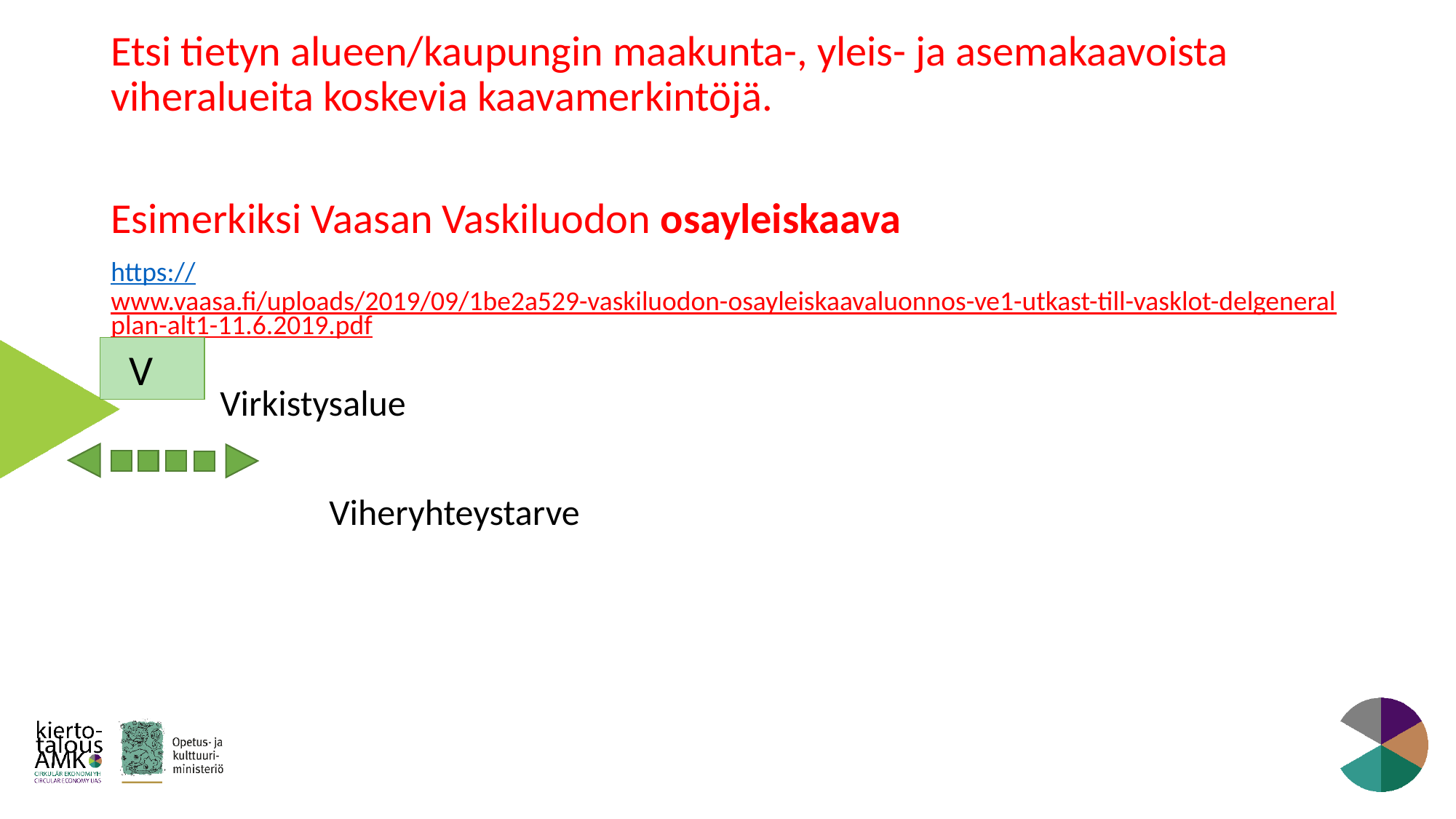

Etsi tietyn alueen/kaupungin maakunta-, yleis- ja asemakaavoista viheralueita koskevia kaavamerkintöjä.

Esimerkiksi Vaasan Vaskiluodon osayleiskaava
https://www.vaasa.fi/uploads/2019/09/1be2a529-vaskiluodon-osayleiskaavaluonnos-ve1-utkast-till-vasklot-delgeneralplan-alt1-11.6.2019.pdf
 	Virkistysalue

		Viheryhteystarve

   V